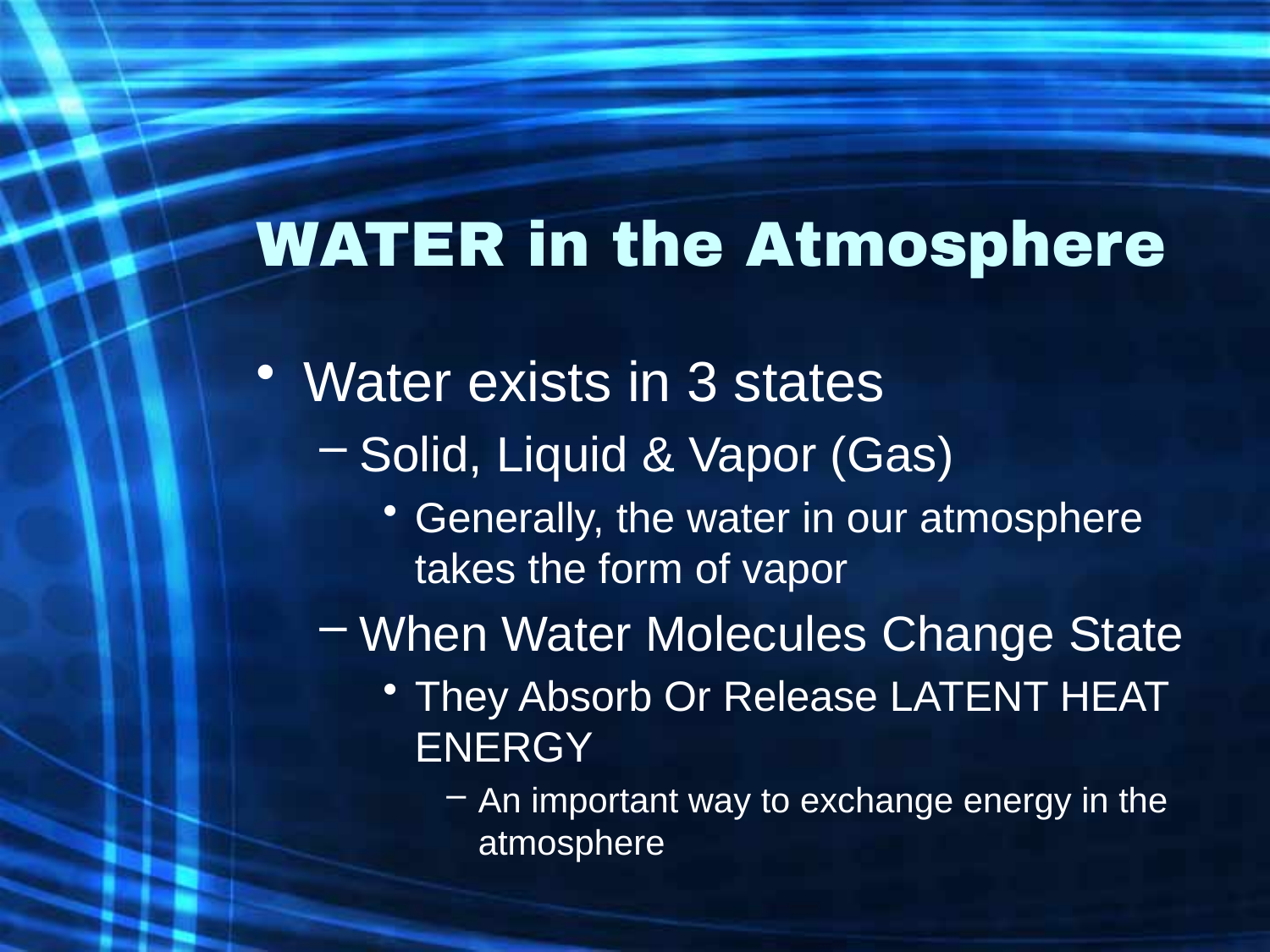

# WATER in the Atmosphere
Water exists in 3 states
Solid, Liquid & Vapor (Gas)
Generally, the water in our atmosphere takes the form of vapor
When Water Molecules Change State
They Absorb Or Release LATENT HEAT ENERGY
An important way to exchange energy in the atmosphere